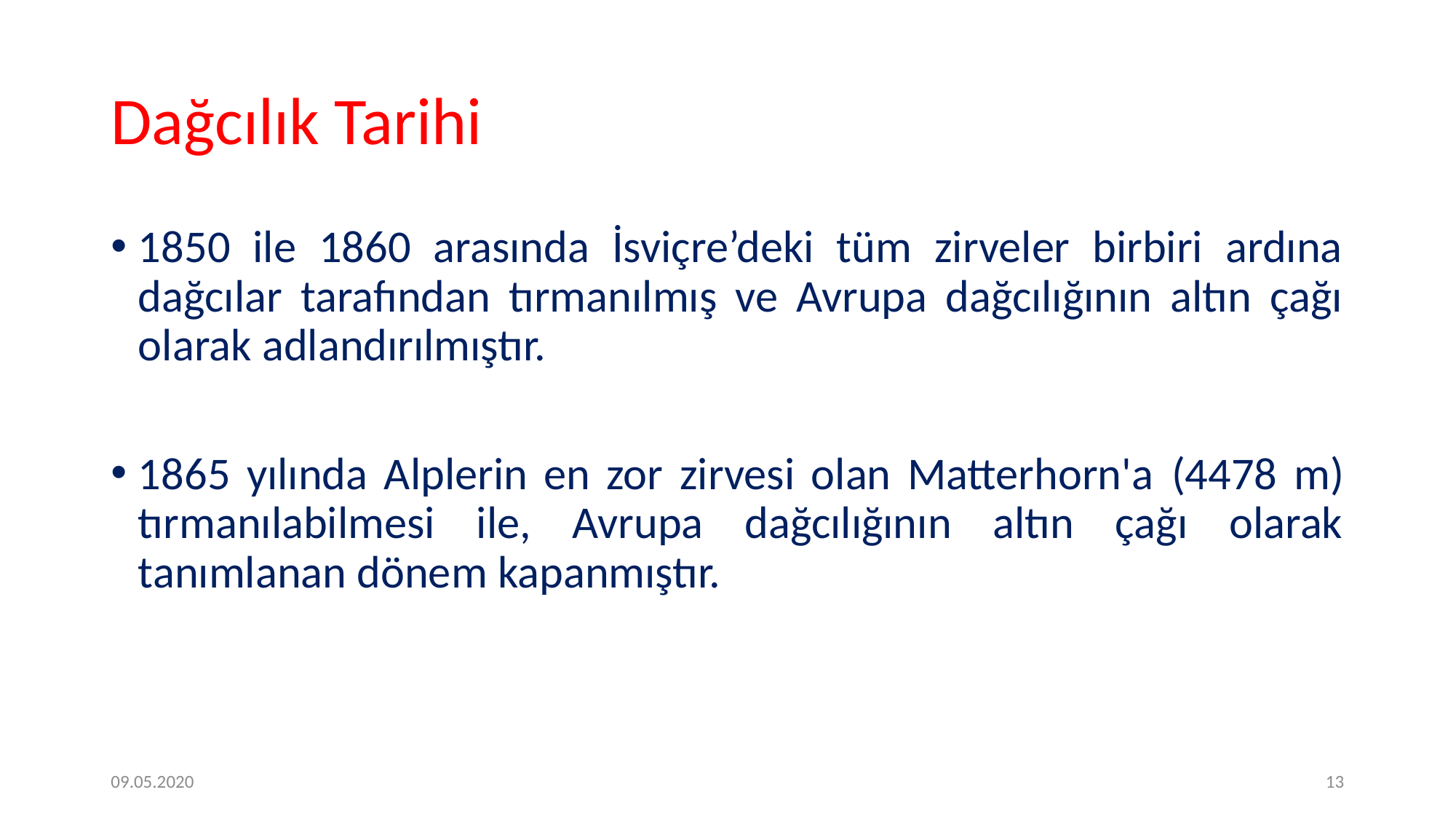

# Dağcılık Tarihi
1850 ile 1860 arasında İsviçre’deki tüm zirveler birbiri ardına dağcılar tarafından tırmanılmış ve Avrupa dağcılığının altın çağı olarak adlandırılmıştır.

1865 yılında Alplerin en zor zirvesi olan Matterhorn'a (4478 m) tırmanılabilmesi ile, Avrupa dağcılığının altın çağı olarak tanımlanan dönem kapanmıştır.
09.05.2020
13